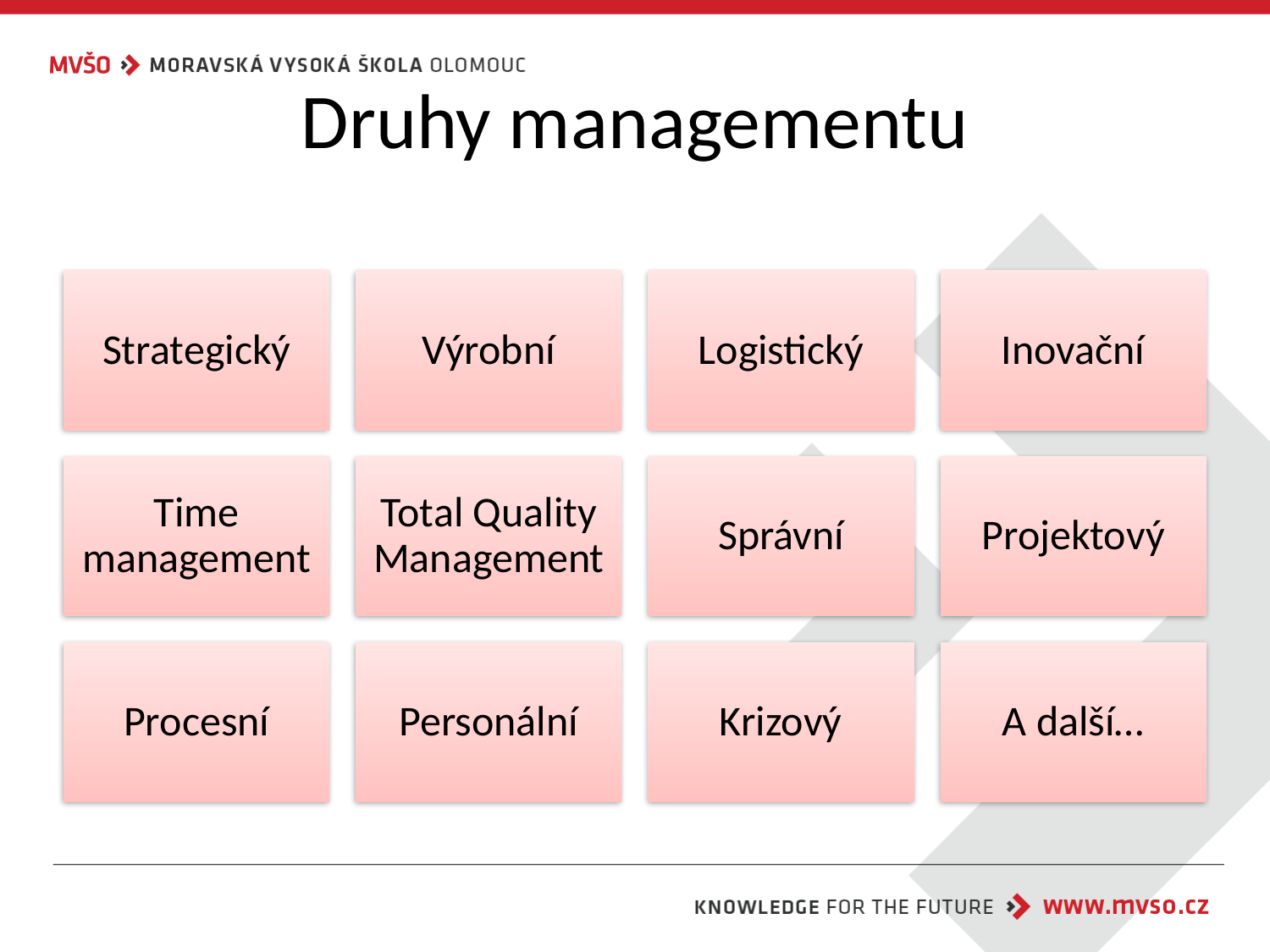

# Druhy managementu
Strategický
Výrobní
Logistický
Inovační
Time management
Total Quality Management
Správní
Projektový
Procesní
Personální
Krizový
A další…